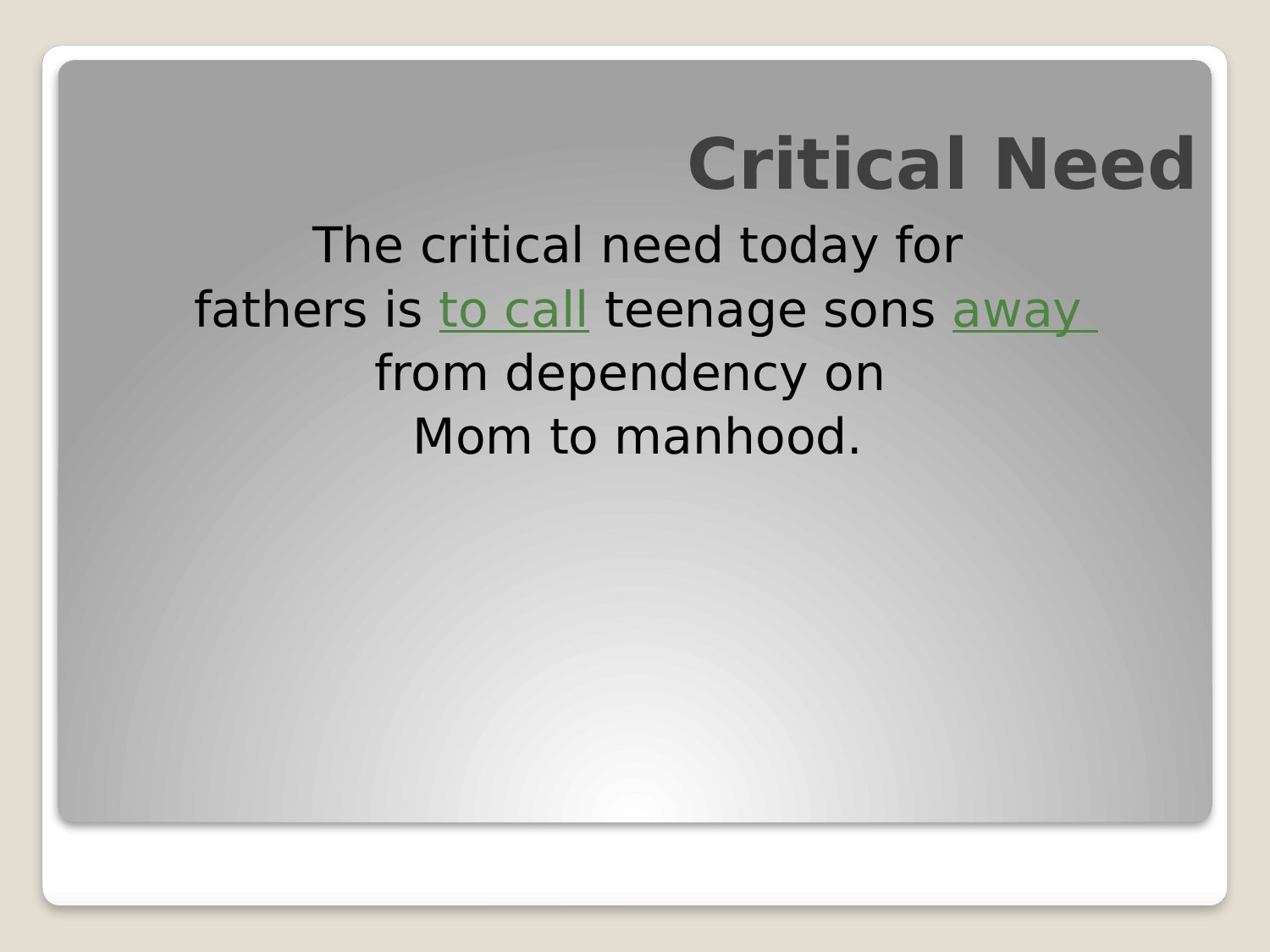

# Critical Need
The critical need today for
 fathers is to call teenage sons away
from dependency on
Mom to manhood.